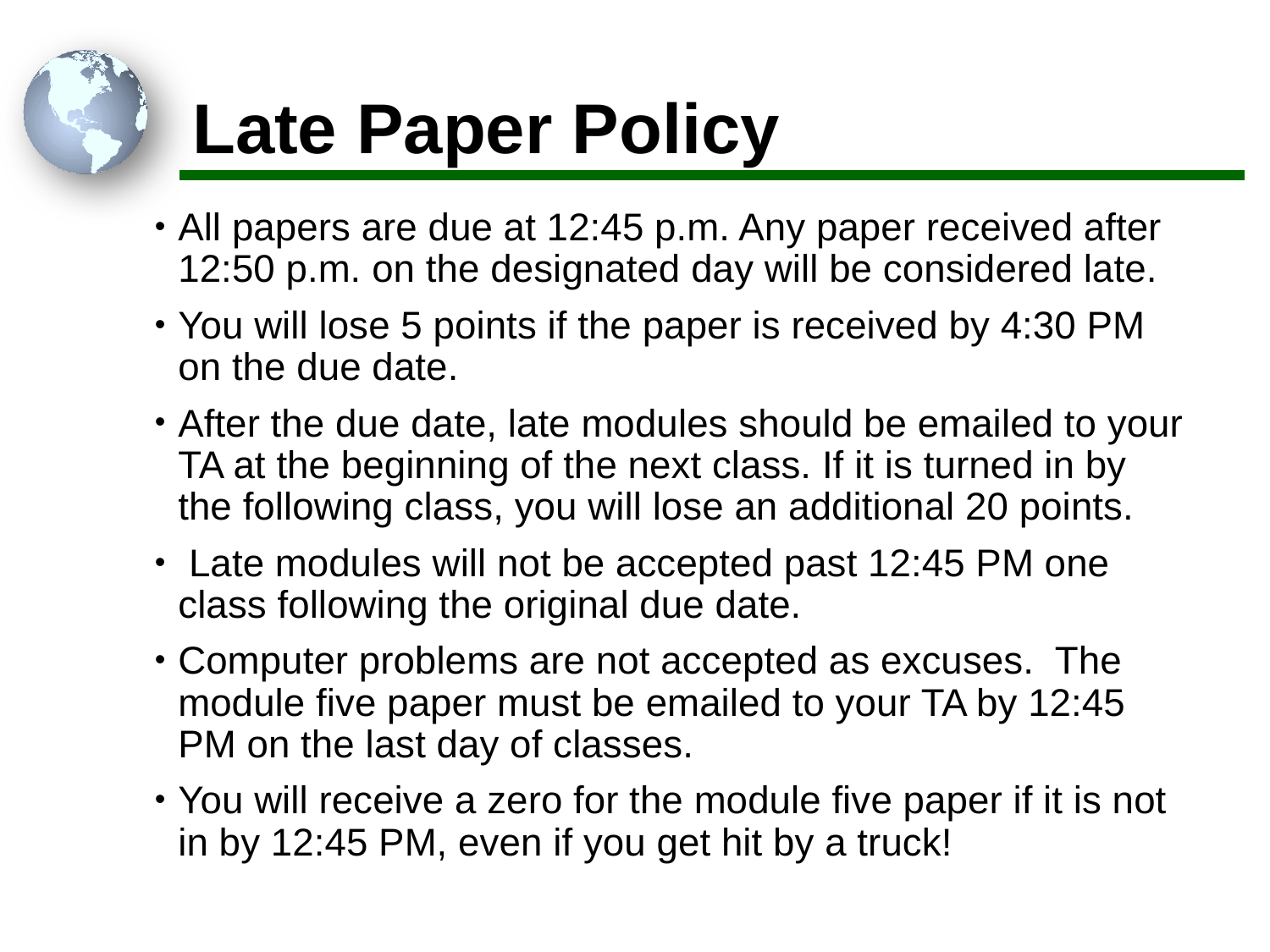

# Late Paper Policy
All papers are due at 12:45 p.m. Any paper received after 12:50 p.m. on the designated day will be considered late.
You will lose 5 points if the paper is received by 4:30 PM on the due date.
After the due date, late modules should be emailed to your TA at the beginning of the next class. If it is turned in by the following class, you will lose an additional 20 points.
 Late modules will not be accepted past 12:45 PM one class following the original due date.
Computer problems are not accepted as excuses.  The module five paper must be emailed to your TA by 12:45 PM on the last day of classes.
You will receive a zero for the module five paper if it is not in by 12:45 PM, even if you get hit by a truck!